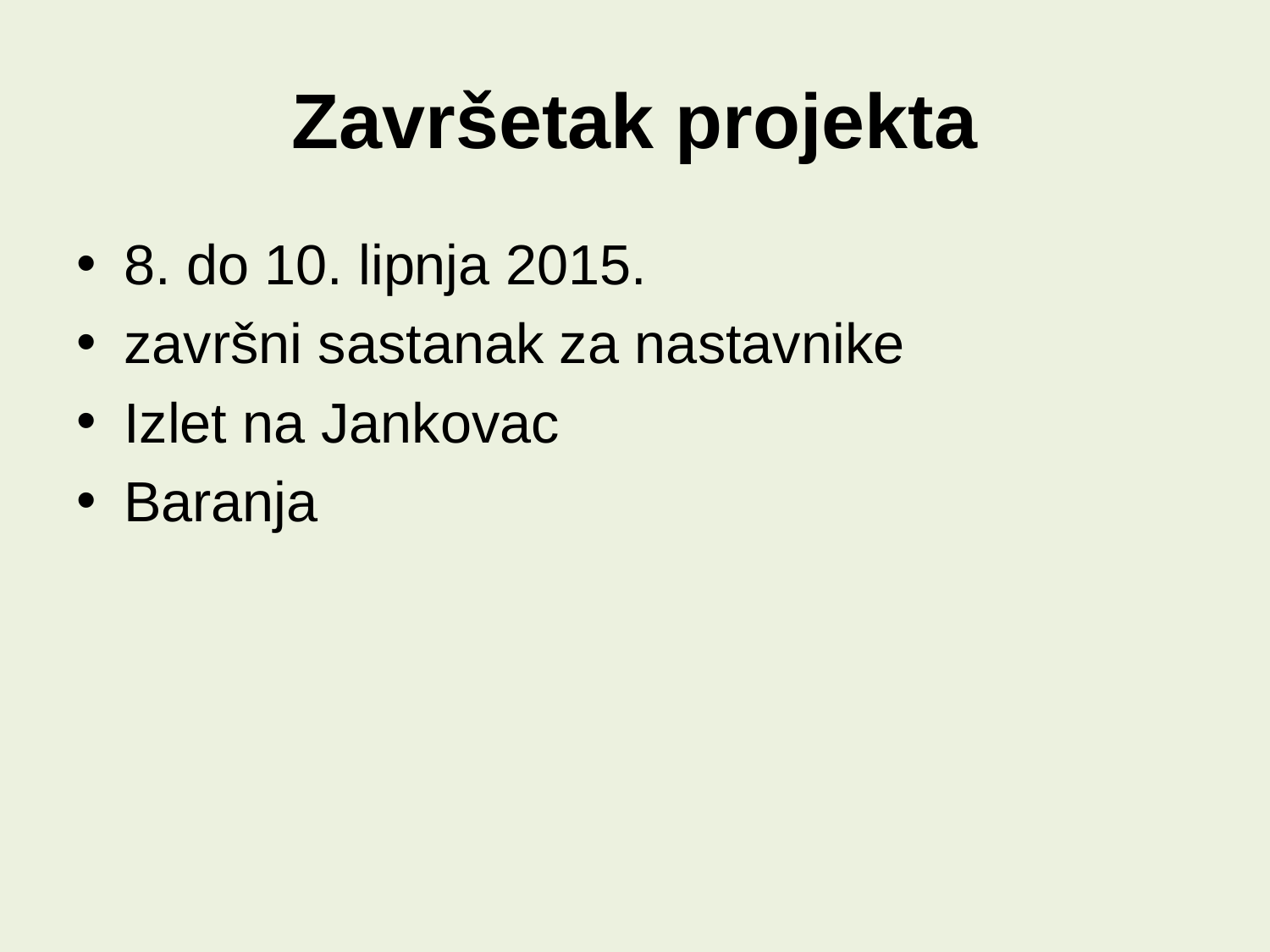

# Završetak projekta
8. do 10. lipnja 2015.
završni sastanak za nastavnike
Izlet na Jankovac
Baranja